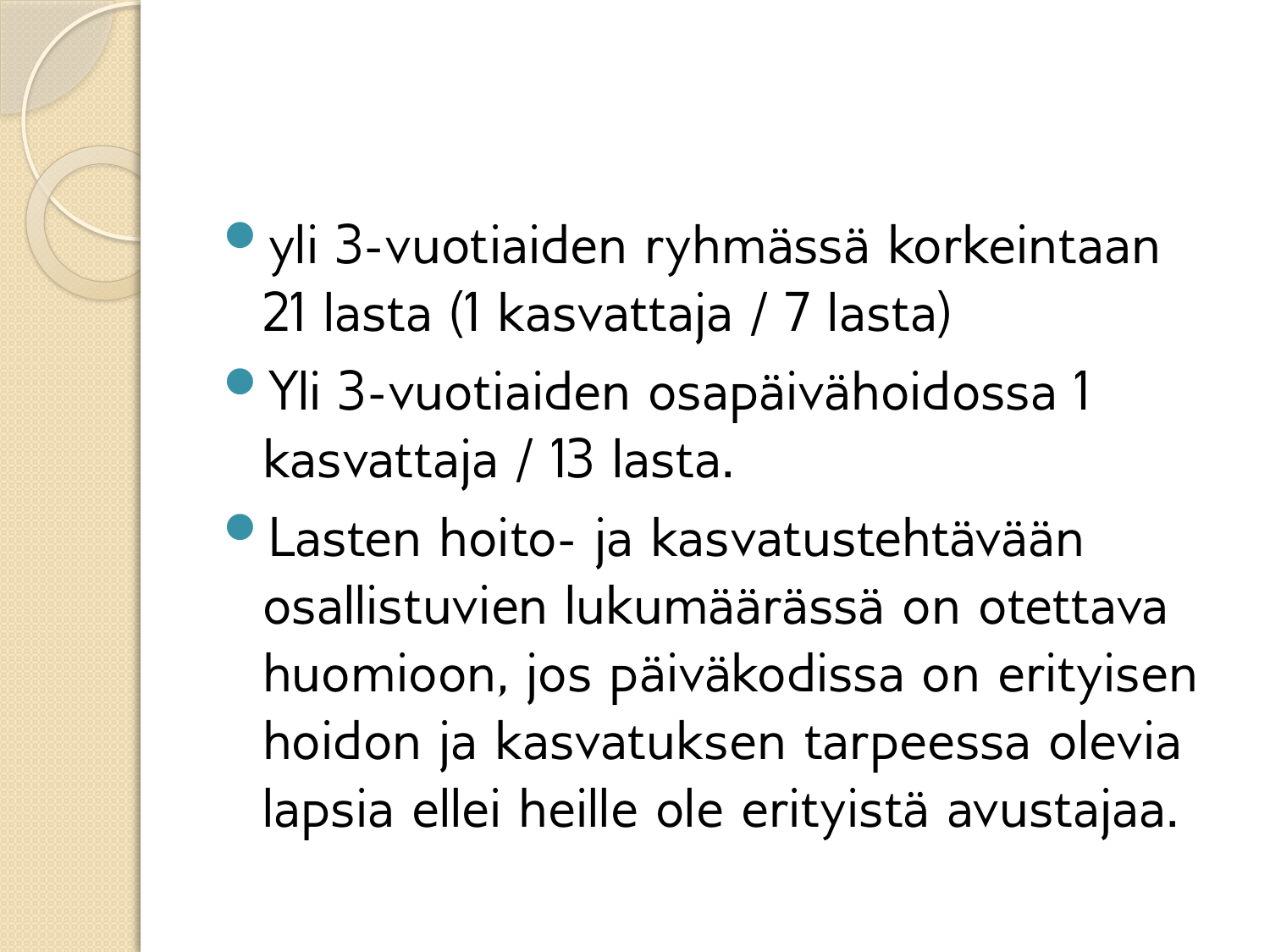

#
yli 3-vuotiaiden ryhmässä korkeintaan 21 lasta (1 kasvattaja / 7 lasta)
Yli 3-vuotiaiden osapäivähoidossa 1 kasvattaja / 13 lasta.
Lasten hoito- ja kasvatustehtävään osallistuvien lukumäärässä on otettava huomioon, jos päiväkodissa on erityisen hoidon ja kasvatuksen tarpeessa olevia lapsia ellei heille ole erityistä avustajaa.